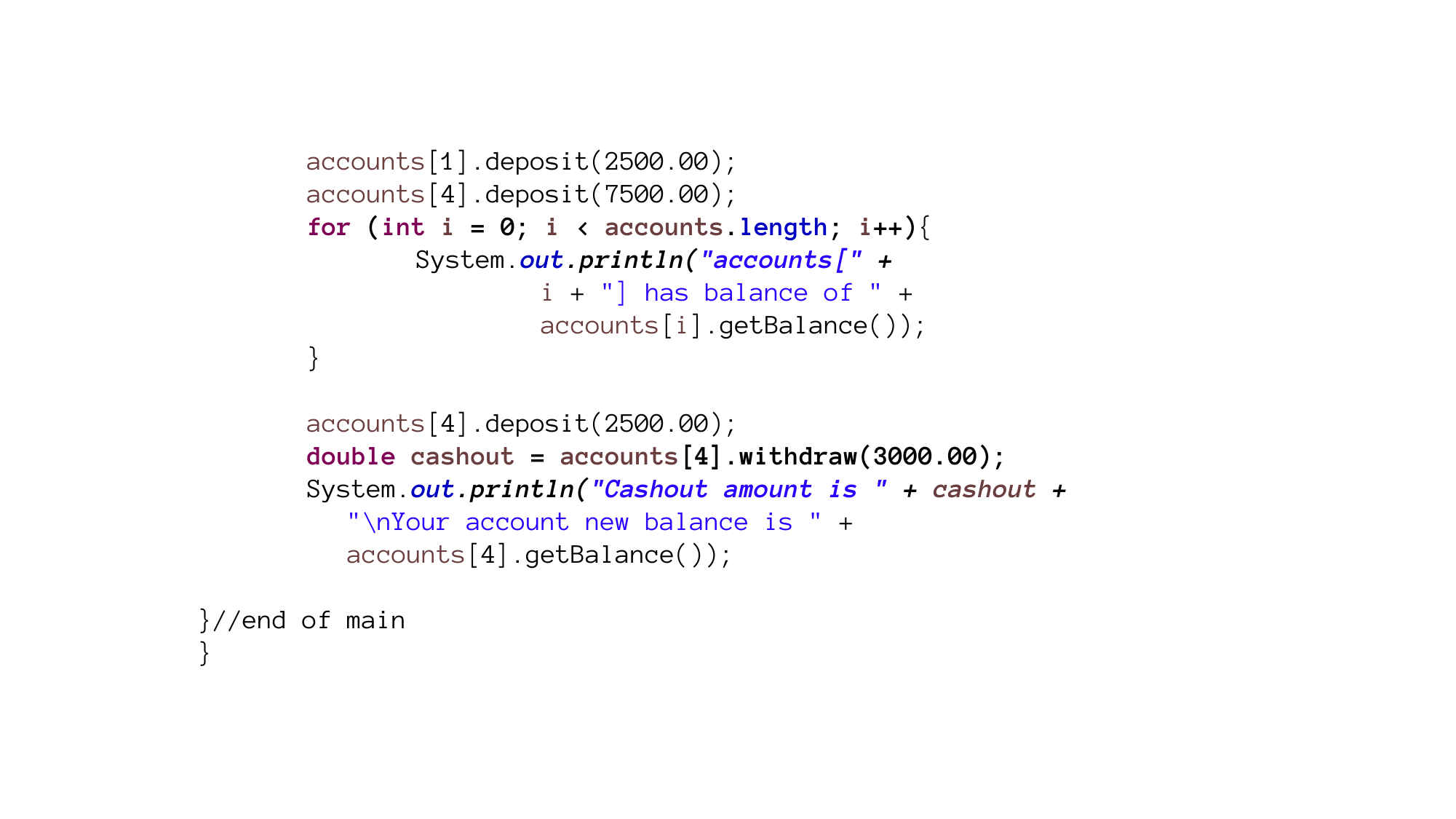

accounts[1].deposit(2500.00);
	accounts[4].deposit(7500.00);
	for (int i = 0; i < accounts.length; i++){
		System.out.println("accounts[" +
                       i + "] has balance of " +
                       accounts[i].getBalance());
	}

	accounts[4].deposit(2500.00);
	double cashout = accounts[4].withdraw(3000.00);
	System.out.println("Cashout amount is " + cashout +
          "\nYour account new balance is " +
          accounts[4].getBalance());

}//end of main
}